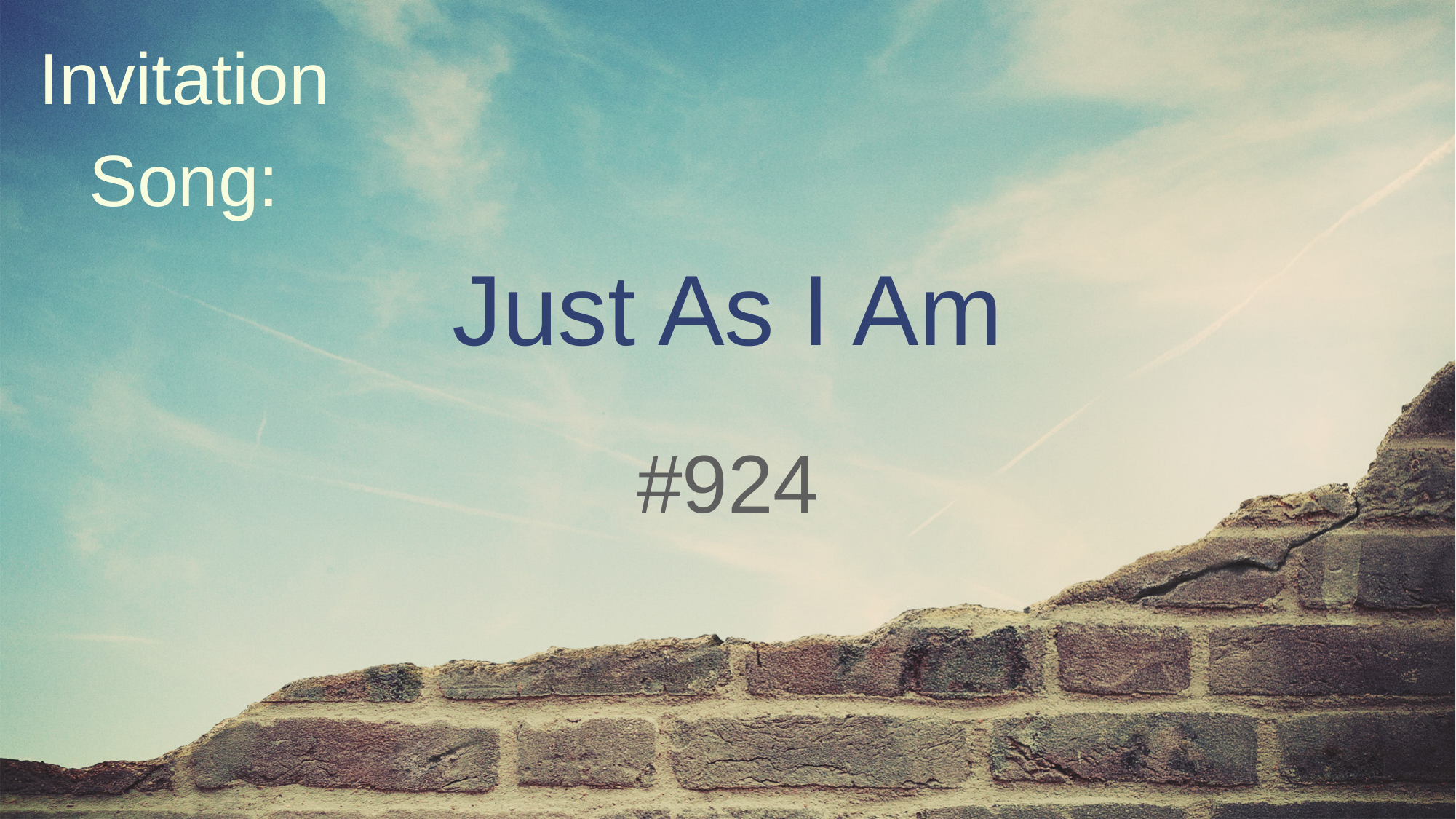

Just As I Am
#924
Invitation
Song: